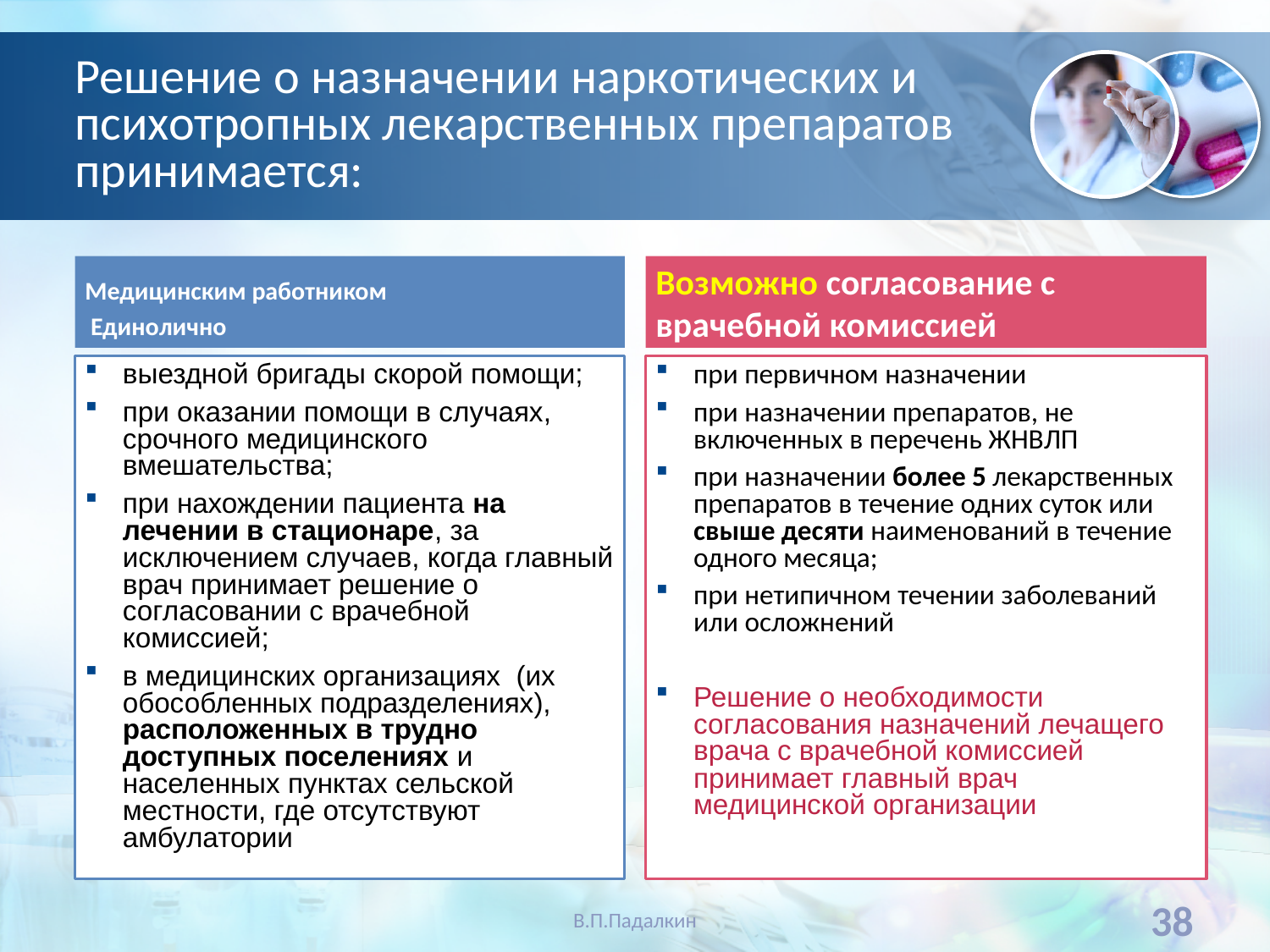

# Решение о назначении наркотических и психотропных лекарственных препаратов принимается:

Медицинским работником
 Единолично

Возможно согласование с врачебной комиссией
выездной бригады скорой помощи;
при оказании помощи в случаях, срочного медицинского вмешательства;
при нахождении пациента на лечении в стационаре, за исключением случаев, когда главный врач принимает решение о согласовании с врачебной комиссией;
в медицинских организациях  (их обособленных подразделениях), расположенных в трудно доступных поселениях и населенных пунктах сельской местности, где отсутствуют амбулатории
при первичном назначении
при назначении препаратов, не включенных в перечень ЖНВЛП
при назначении более 5 лекарственных препаратов в течение одних суток или свыше десяти наименований в течение одного месяца;
при нетипичном течении заболеваний или осложнений

Решение о необходимости согласования назначений лечащего врача с врачебной комиссией принимает главный врач медицинской организации
В.П.Падалкин
38